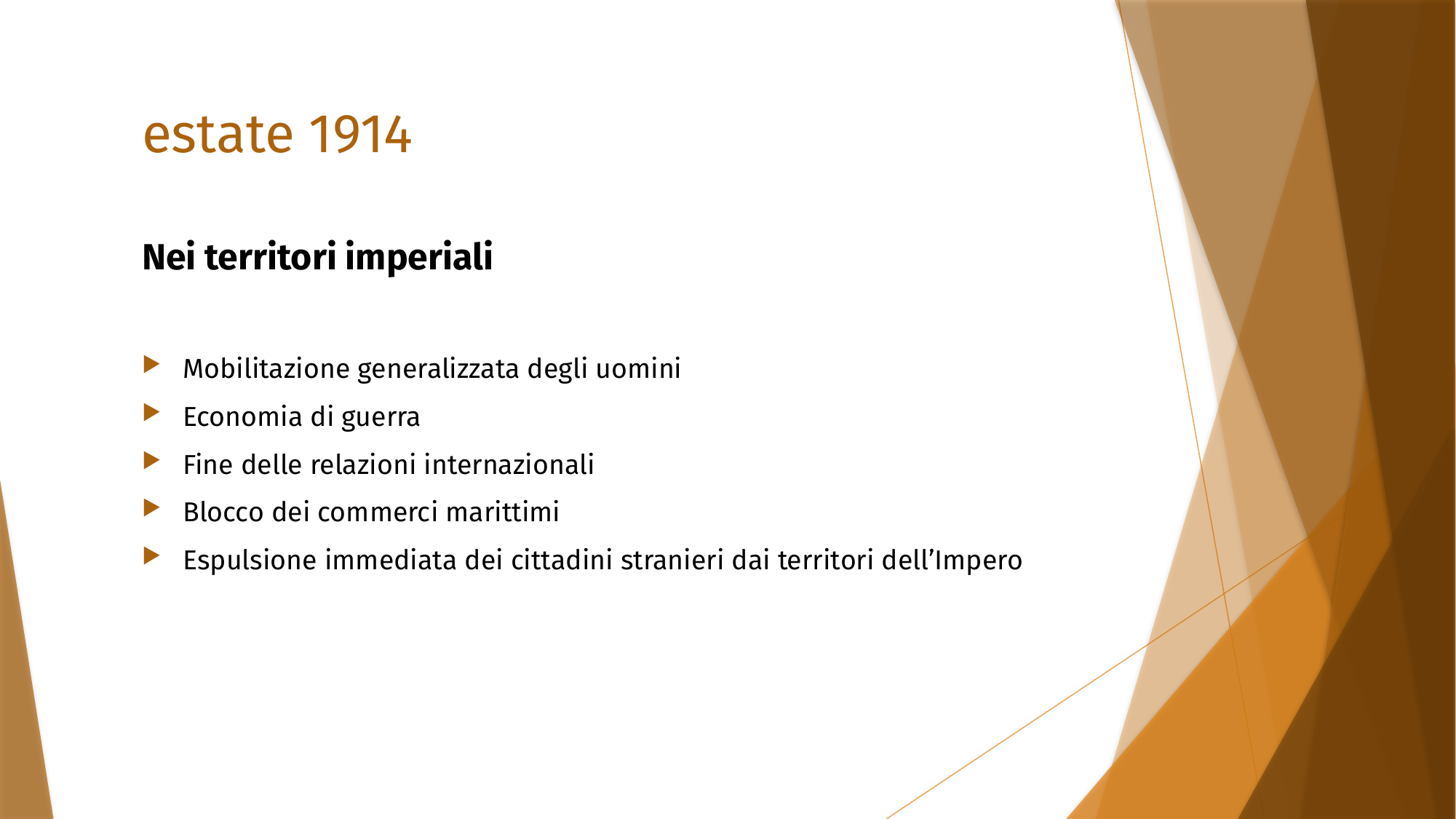

# estate 1914
Nei territori imperiali

Mobilitazione generalizzata degli uomini
Economia di guerra
Fine delle relazioni internazionali
Blocco dei commerci marittimi
Espulsione immediata dei cittadini stranieri dai territori dell’Impero